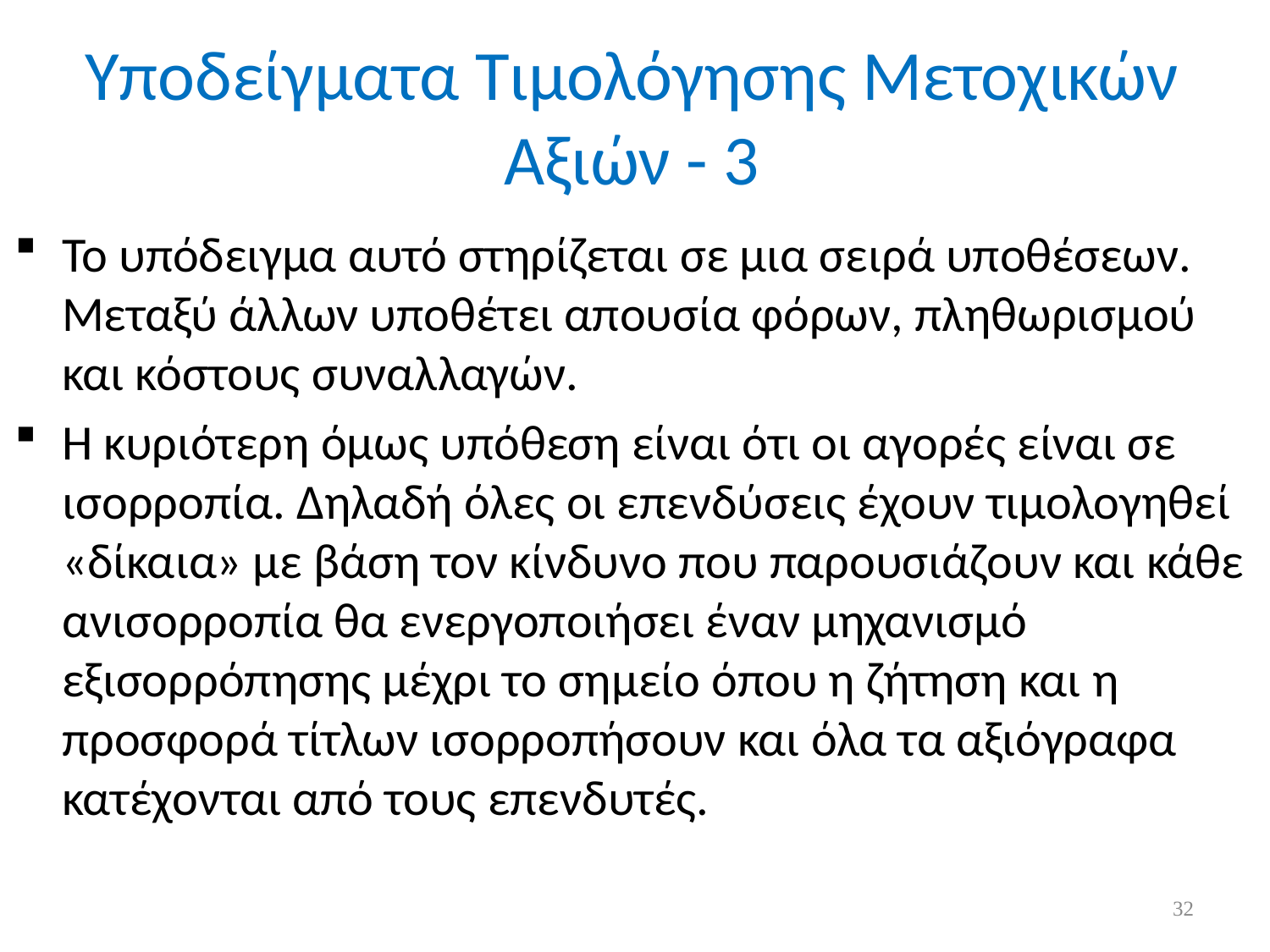

# Υποδείγματα Τιμολόγησης Μετοχικών Αξιών - 3
Το υπόδειγμα αυτό στηρίζεται σε μια σειρά υποθέσεων. Μεταξύ άλλων υποθέτει απουσία φόρων, πληθωρισμού και κόστους συναλλαγών.
Η κυριότερη όμως υπόθεση είναι ότι οι αγορές είναι σε ισορροπία. Δηλαδή όλες οι επενδύσεις έχουν τιμολογηθεί «δίκαια» με βάση τον κίνδυνο που παρουσιάζουν και κάθε ανισορροπία θα ενεργοποιήσει έναν μηχανισμό εξισορρόπησης μέχρι το σημείο όπου η ζήτηση και η προσφορά τίτλων ισορροπήσουν και όλα τα αξιόγραφα κατέχονται από τους επενδυτές.
32